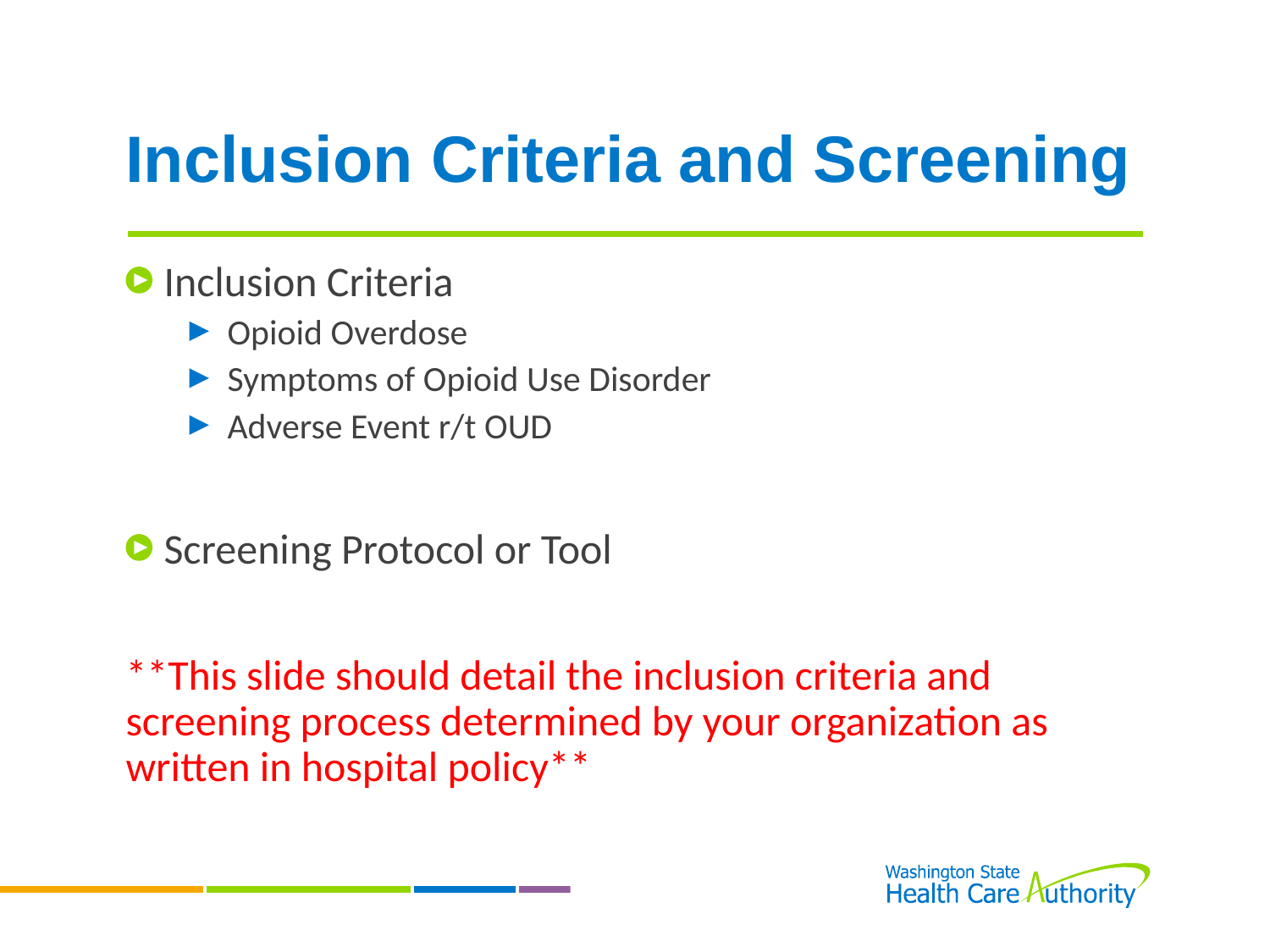

# Inclusion Criteria and Screening
Inclusion Criteria
Opioid Overdose
Symptoms of Opioid Use Disorder
Adverse Event r/t OUD

Screening Protocol or Tool

**This slide should detail the inclusion criteria and screening process determined by your organization as written in hospital policy**